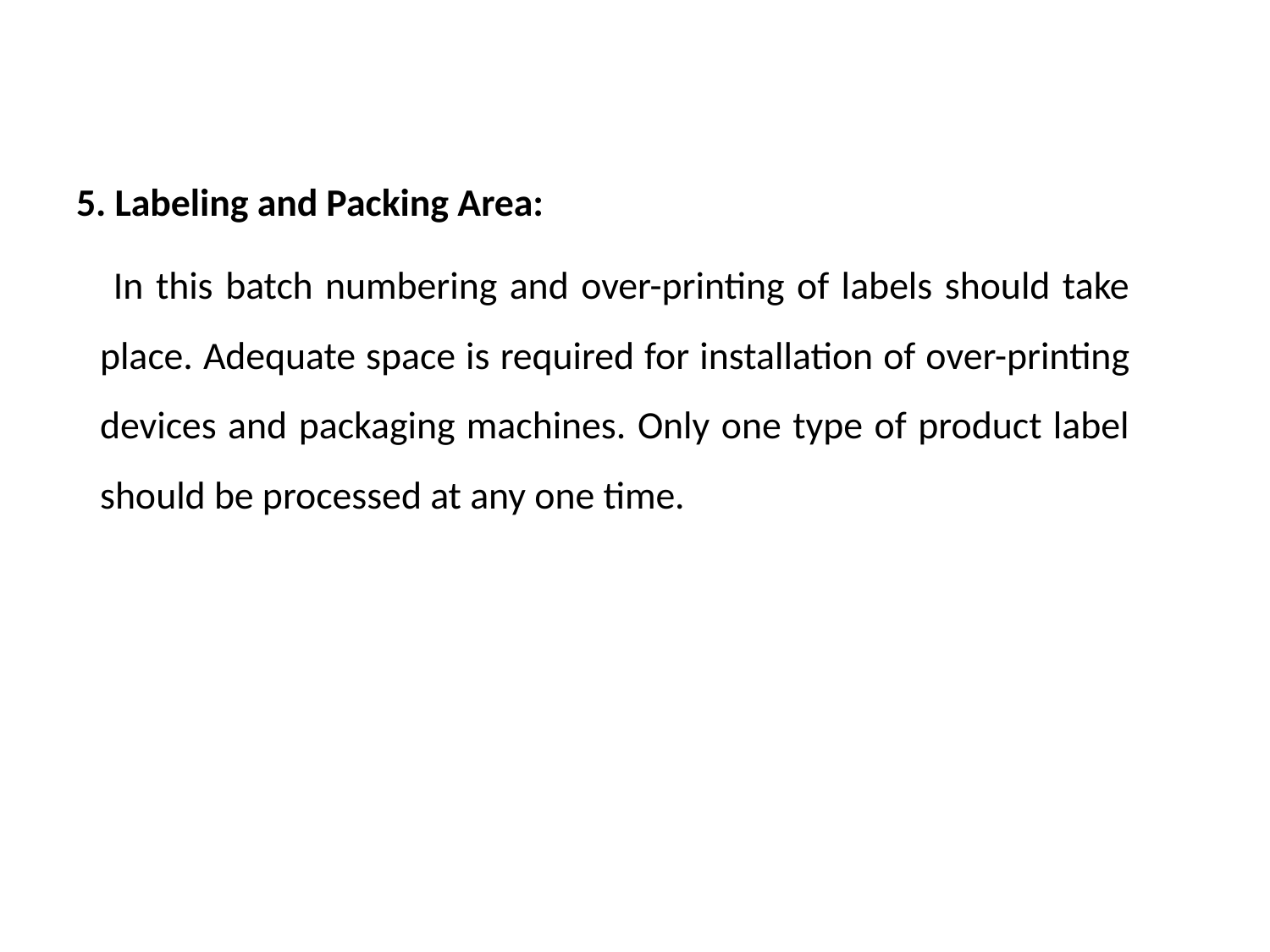

5. Labeling and Packing Area:
   In this batch numbering and over-printing of labels should take place. Adequate space is required for installation of over-printing devices and packaging machines. Only one type of product label should be processed at any one time.